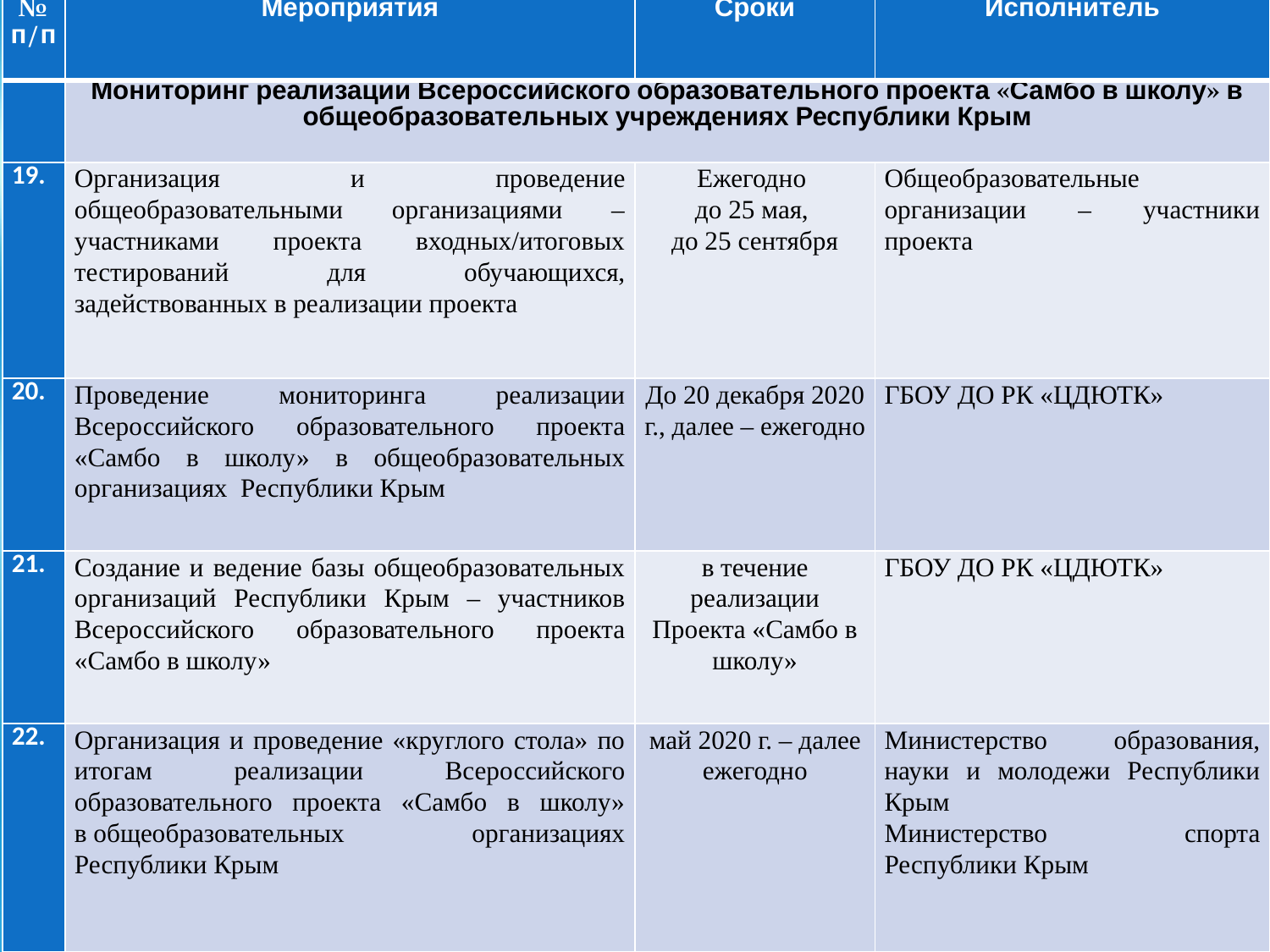

| № п/п | Мероприятия | Сроки | Исполнитель |
| --- | --- | --- | --- |
|  | Мониторинг реализации Всероссийского образовательного проекта «Самбо в школу» в общеобразовательных учреждениях Республики Крым |  |  |
| 19. | Организация и проведение общеобразовательными организациями – участниками проекта входных/итоговых тестирований для обучающихся, задействованных в реализации проекта | Ежегодно до 25 мая, до 25 сентября | Общеобразовательные организации – участники проекта |
| 20. | Проведение мониторинга реализации Всероссийского образовательного проекта «Самбо в школу» в общеобразовательных организациях Республики Крым | До 20 декабря 2020 г., далее – ежегодно | ГБОУ ДО РК «ЦДЮТК» |
| 21. | Создание и ведение базы общеобразовательных организаций Республики Крым – участников Всероссийского образовательного проекта «Самбо в школу» | в течение реализации Проекта «Самбо в школу» | ГБОУ ДО РК «ЦДЮТК» |
| 22. | Организация и проведение «круглого стола» по итогам реализации Всероссийского образовательного проекта «Самбо в школу» в общеобразовательных организациях Республики Крым | май 2020 г. – далее ежегодно | Министерство образования, науки и молодежи Республики Крым Министерство спорта Республики Крым |